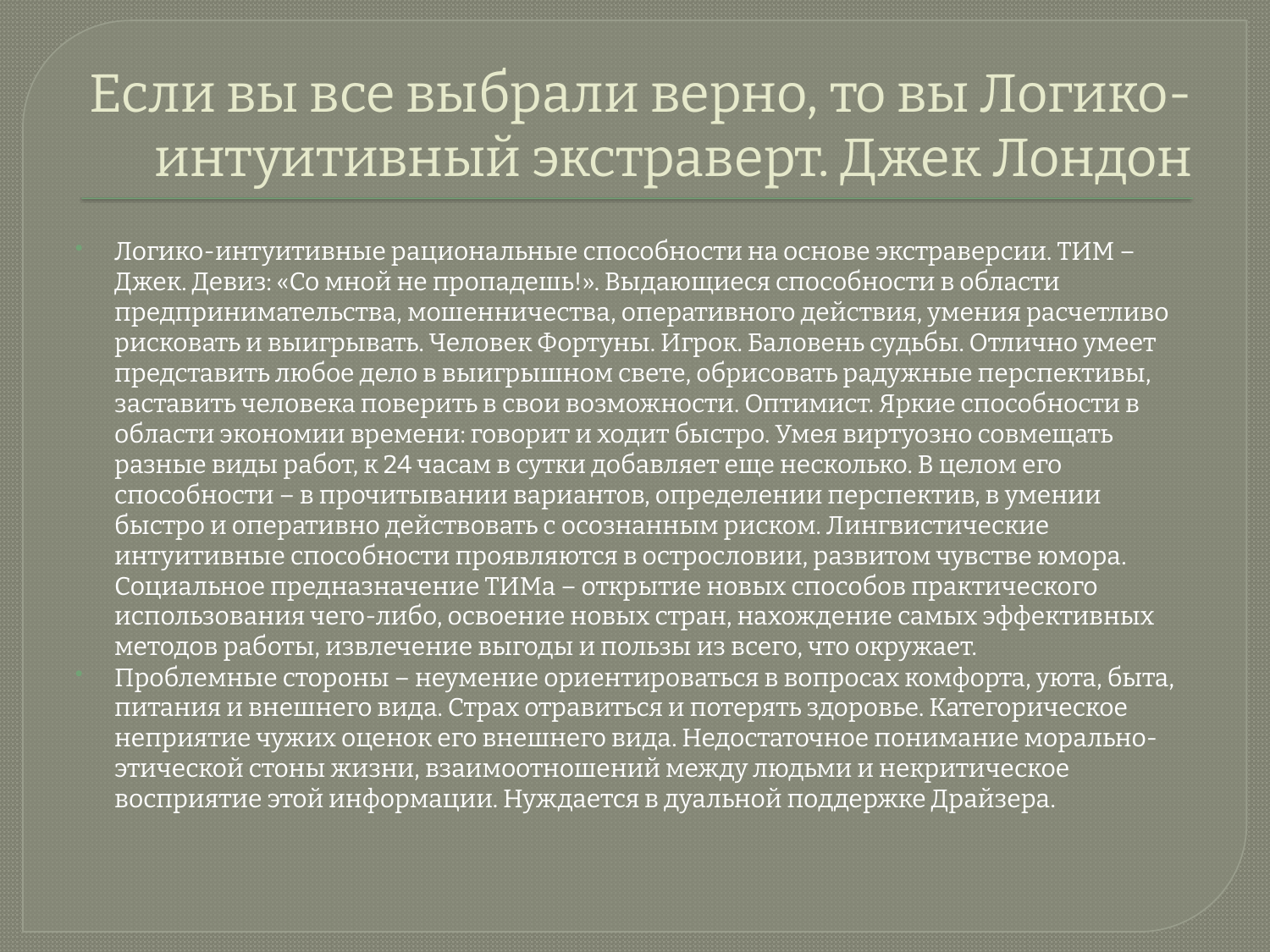

# Если вы все выбрали верно, то вы Логико-интуитивный экстраверт. Джек Лондон
Логико-интуитивные рациональные способности на основе экстраверсии. ТИМ – Джек. Девиз: «Со мной не пропадешь!». Выдающиеся способности в области предпринимательства, мошенничества, оперативного действия, умения расчетливо рисковать и выигрывать. Человек Фортуны. Игрок. Баловень судьбы. Отлично умеет представить любое дело в выигрышном свете, обрисовать радужные перспективы, заставить человека поверить в свои возможности. Оптимист. Яркие способности в области экономии времени: говорит и ходит быстро. Умея виртуозно совмещать разные виды работ, к 24 часам в сутки добавляет еще несколько. В целом его способности – в прочитывании вариантов, определении перспектив, в умении быстро и оперативно действовать с осознанным риском. Лингвистические интуитивные способности проявляются в острословии, развитом чувстве юмора. Социальное предназначение ТИМа – открытие новых способов практического использования чего-либо, освоение новых стран, нахождение самых эффективных методов работы, извлечение выгоды и пользы из всего, что окружает.
Проблемные стороны – неумение ориентироваться в вопросах комфорта, уюта, быта, питания и внешнего вида. Страх отравиться и потерять здоровье. Категорическое неприятие чужих оценок его внешнего вида. Недостаточное понимание морально-этической стоны жизни, взаимоотношений между людьми и некритическое восприятие этой информации. Нуждается в дуальной поддержке Драйзера.